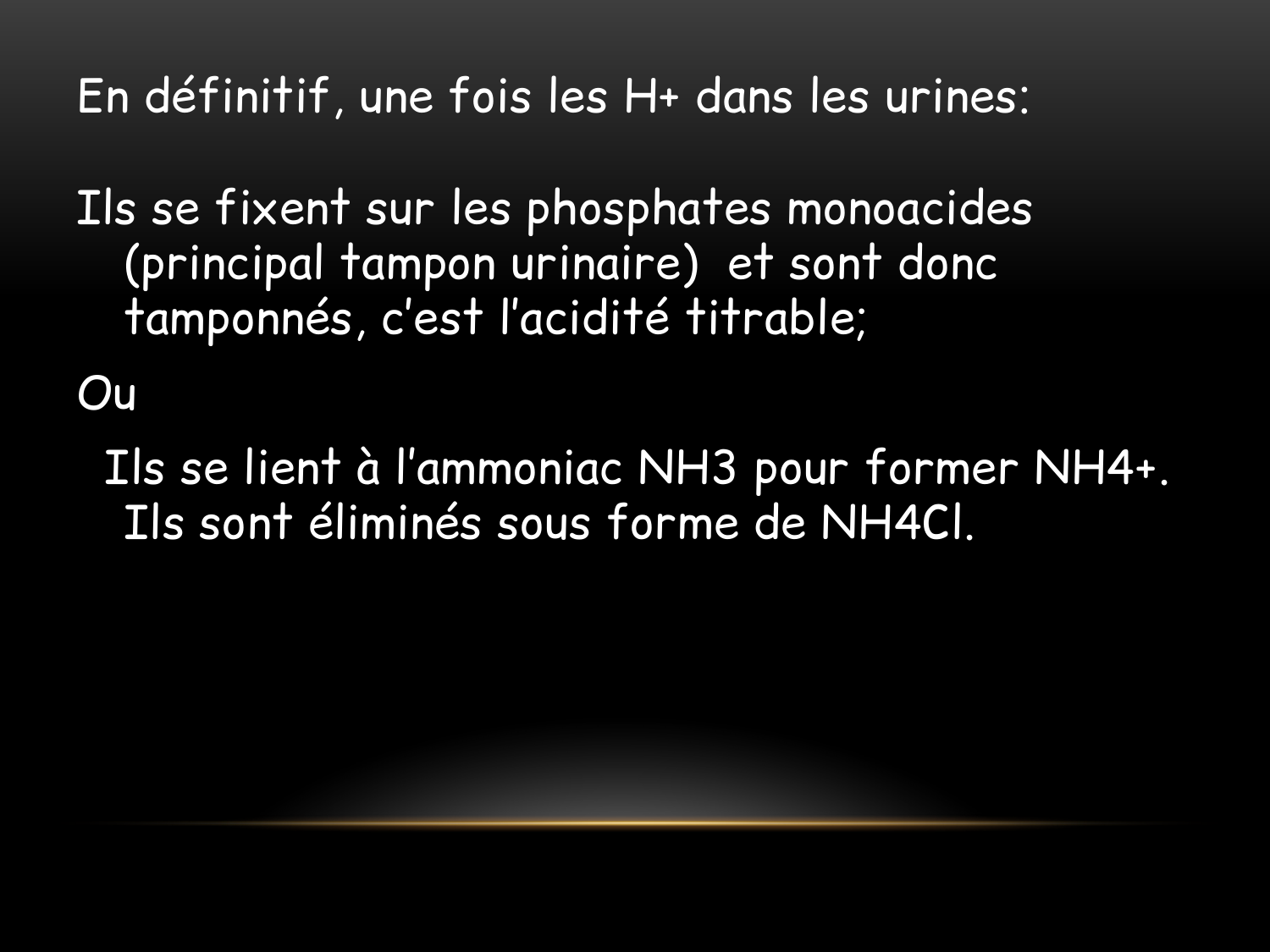

En définitif, une fois les H+ dans les urines:

Ils se fixent sur les phosphates monoacides (principal tampon urinaire)  et sont donc tamponnés, c’est l’acidité titrable;
Ou
  Ils se lient à l’ammoniac NH3 pour former NH4+. Ils sont éliminés sous forme de NH4Cl.